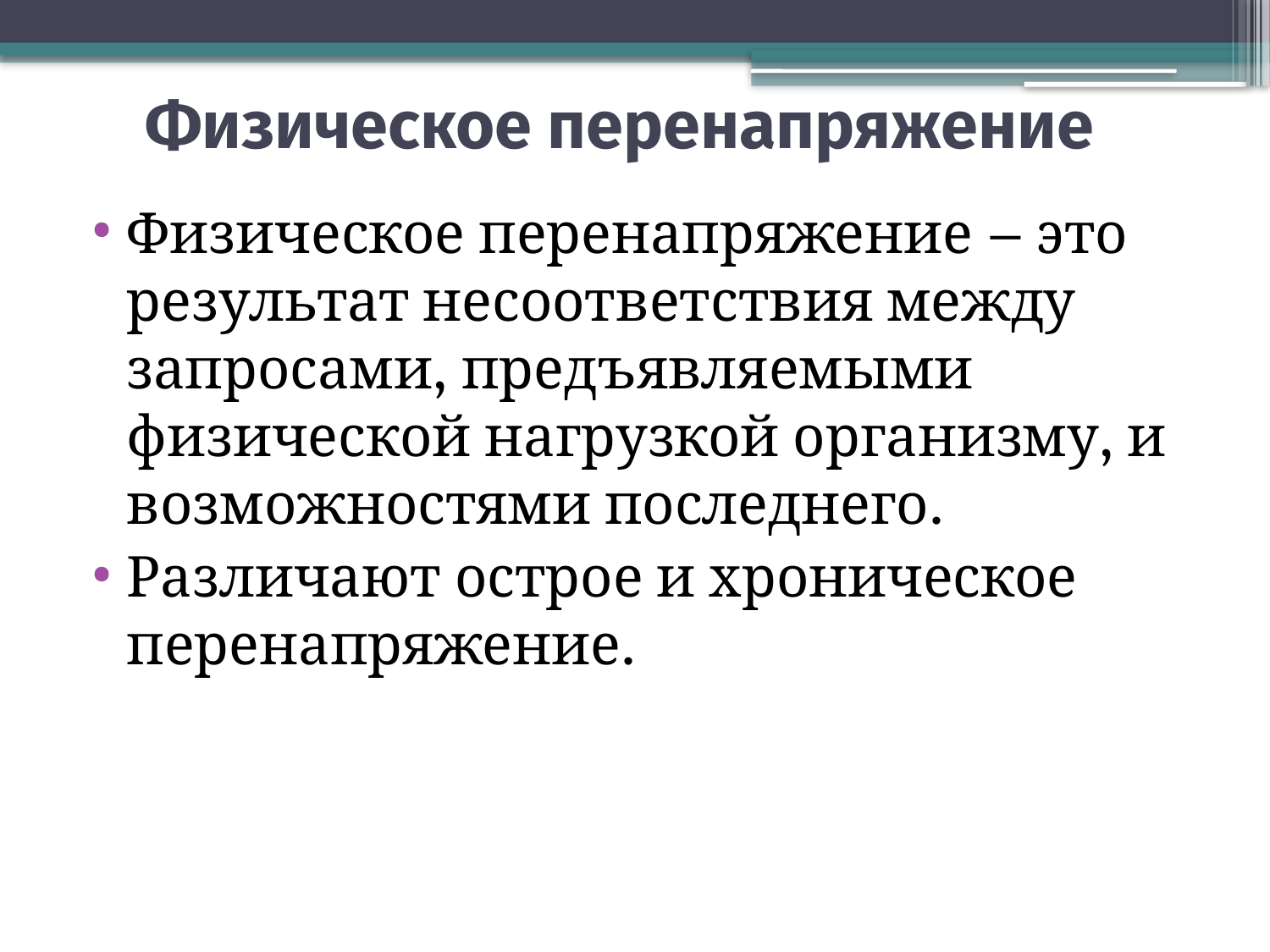

# Физическое перенапряжение
Физическое перенапряжение – это результат несоответствия между запросами, предъявляемыми физической нагрузкой организму, и возможностями последнего.
Различают острое и хроническое перенапряжение.